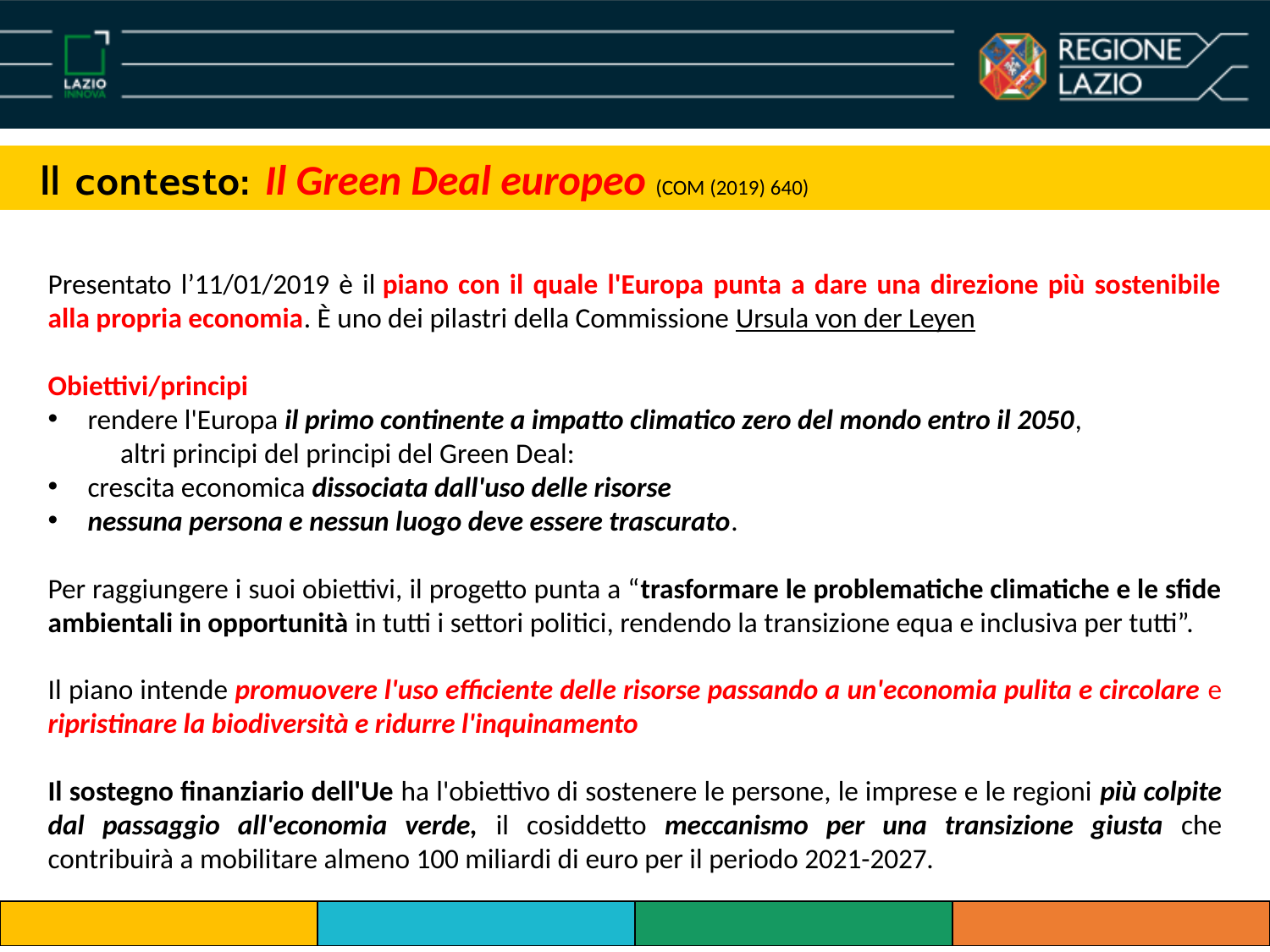

Il contesto: Il Green Deal europeo (COM (2019) 640)
Presentato l’11/01/2019 è il piano con il quale l'Europa punta a dare una direzione più sostenibile alla propria economia. È uno dei pilastri della Commissione Ursula von der Leyen

Obiettivi/principi
rendere l'Europa il primo continente a impatto climatico zero del mondo entro il 2050,
altri principi del principi del Green Deal:
crescita economica dissociata dall'uso delle risorse
nessuna persona e nessun luogo deve essere trascurato.

Per raggiungere i suoi obiettivi, il progetto punta a “trasformare le problematiche climatiche e le sfide ambientali in opportunità in tutti i settori politici, rendendo la transizione equa e inclusiva per tutti”.

Il piano intende promuovere l'uso efficiente delle risorse passando a un'economia pulita e circolare e ripristinare la biodiversità e ridurre l'inquinamento

Il sostegno finanziario dell'Ue ha l'obiettivo di sostenere le persone, le imprese e le regioni più colpite dal passaggio all'economia verde, il cosiddetto meccanismo per una transizione giusta che contribuirà a mobilitare almeno 100 miliardi di euro per il periodo 2021-2027.